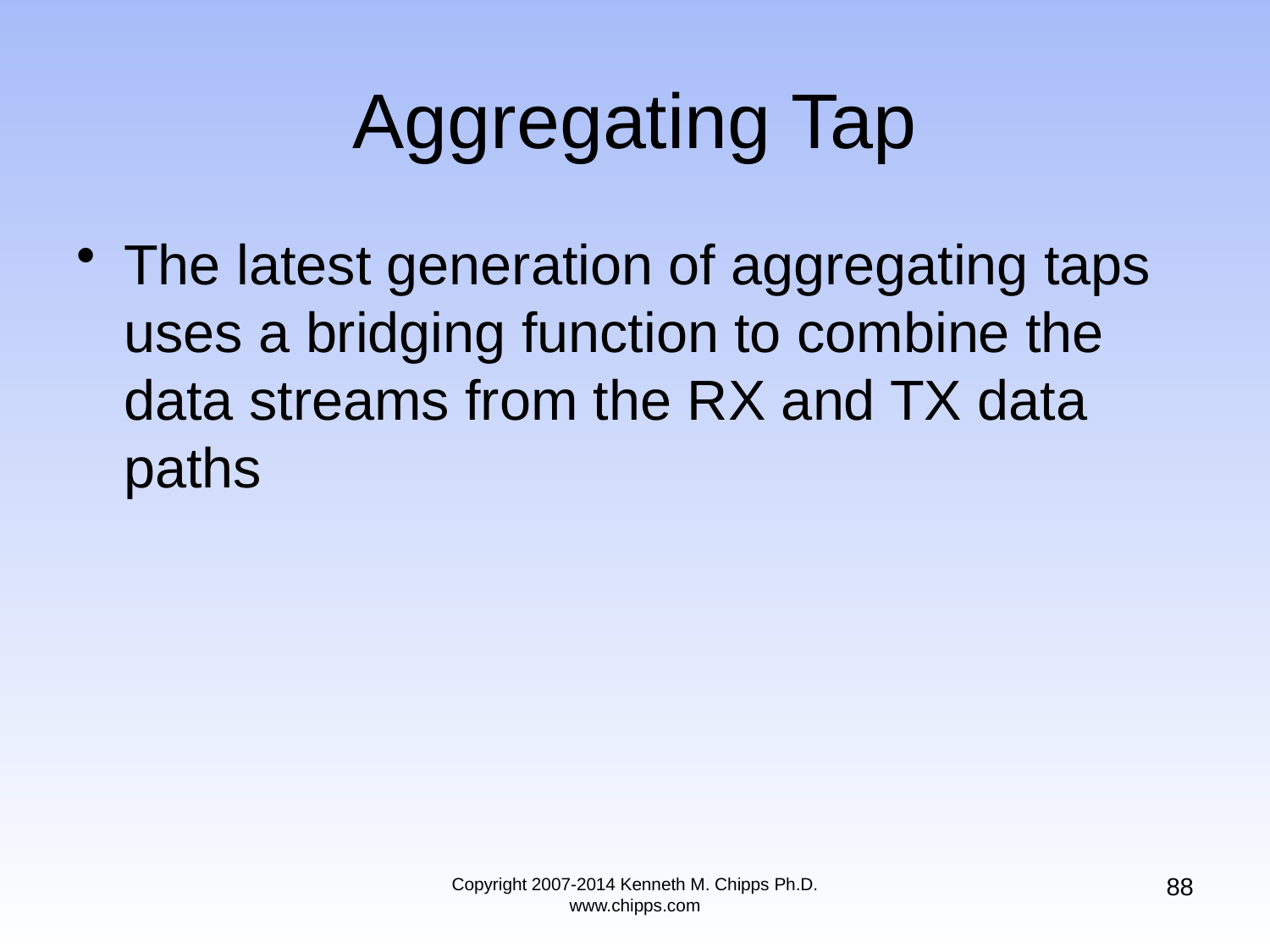

# Aggregating Tap
The latest generation of aggregating taps uses a bridging function to combine the data streams from the RX and TX data paths
88
Copyright 2007-2014 Kenneth M. Chipps Ph.D. www.chipps.com